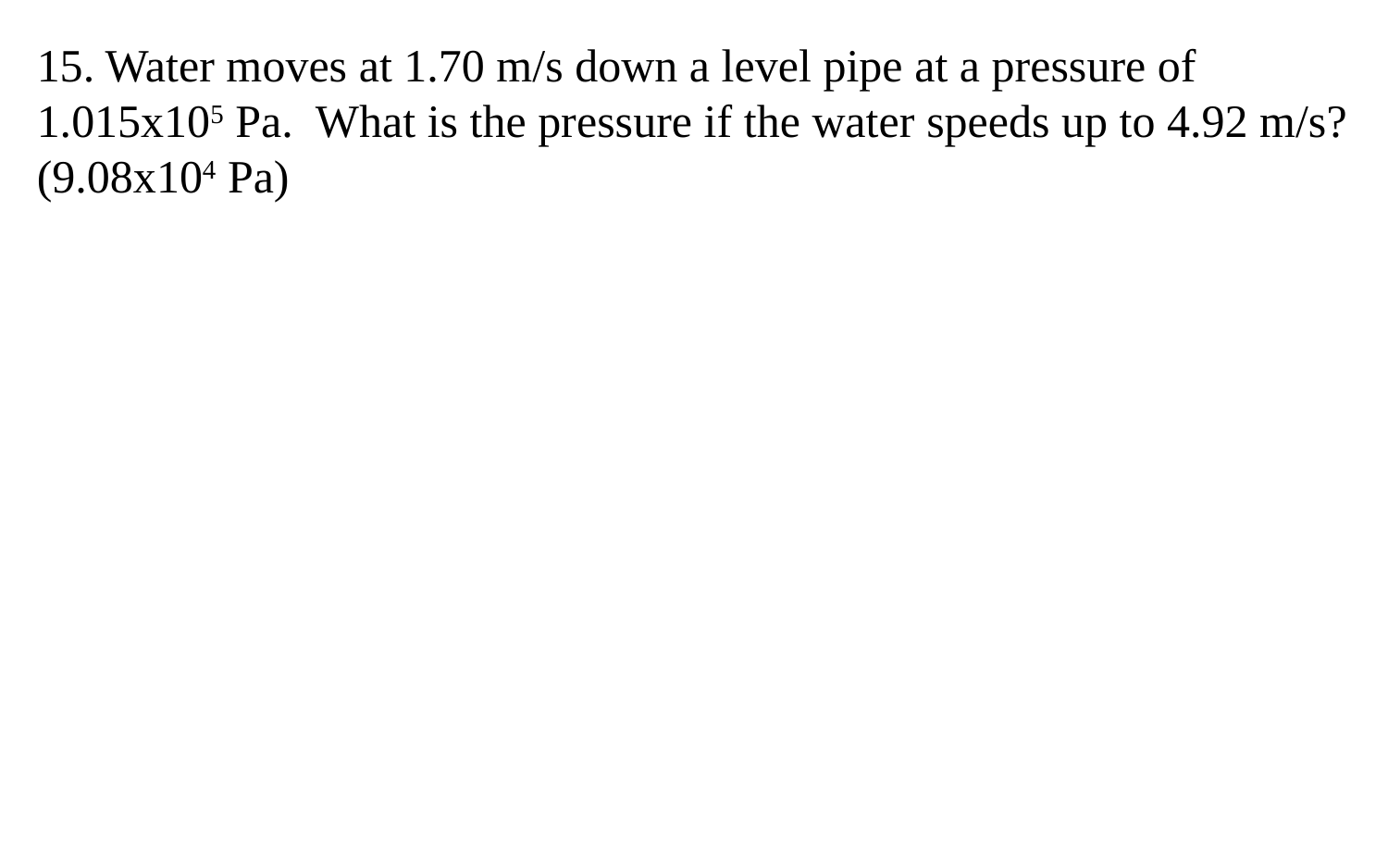

15. Water moves at 1.70 m/s down a level pipe at a pressure of 1.015x105 Pa.  What is the pressure if the water speeds up to 4.92 m/s? (9.08x104 Pa)